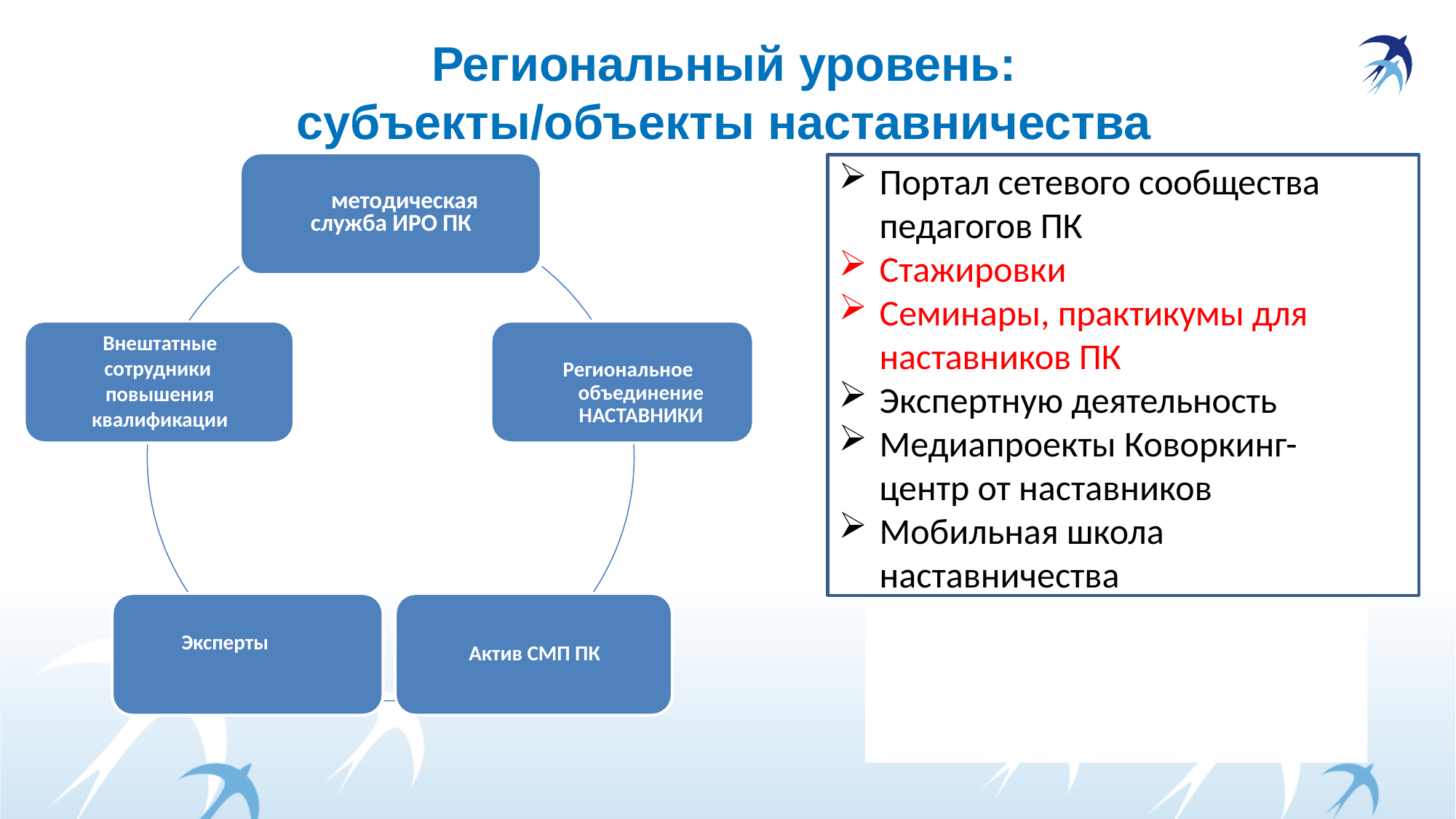

# Региональный уровень: субъекты/объекты наставничества

Портал сетевого сообщества педагогов ПК
Стажировки
Семинары, практикумы для наставников ПК
Экспертную деятельность
Медиапроекты Коворкинг-центр от наставников
Мобильная школа наставничества
методическая служба ИРО ПК

Внештатные сотрудники  повышения квалификации
Региональное объединение НАСТАВНИКИ

Эксперты
Актив СМП ПК